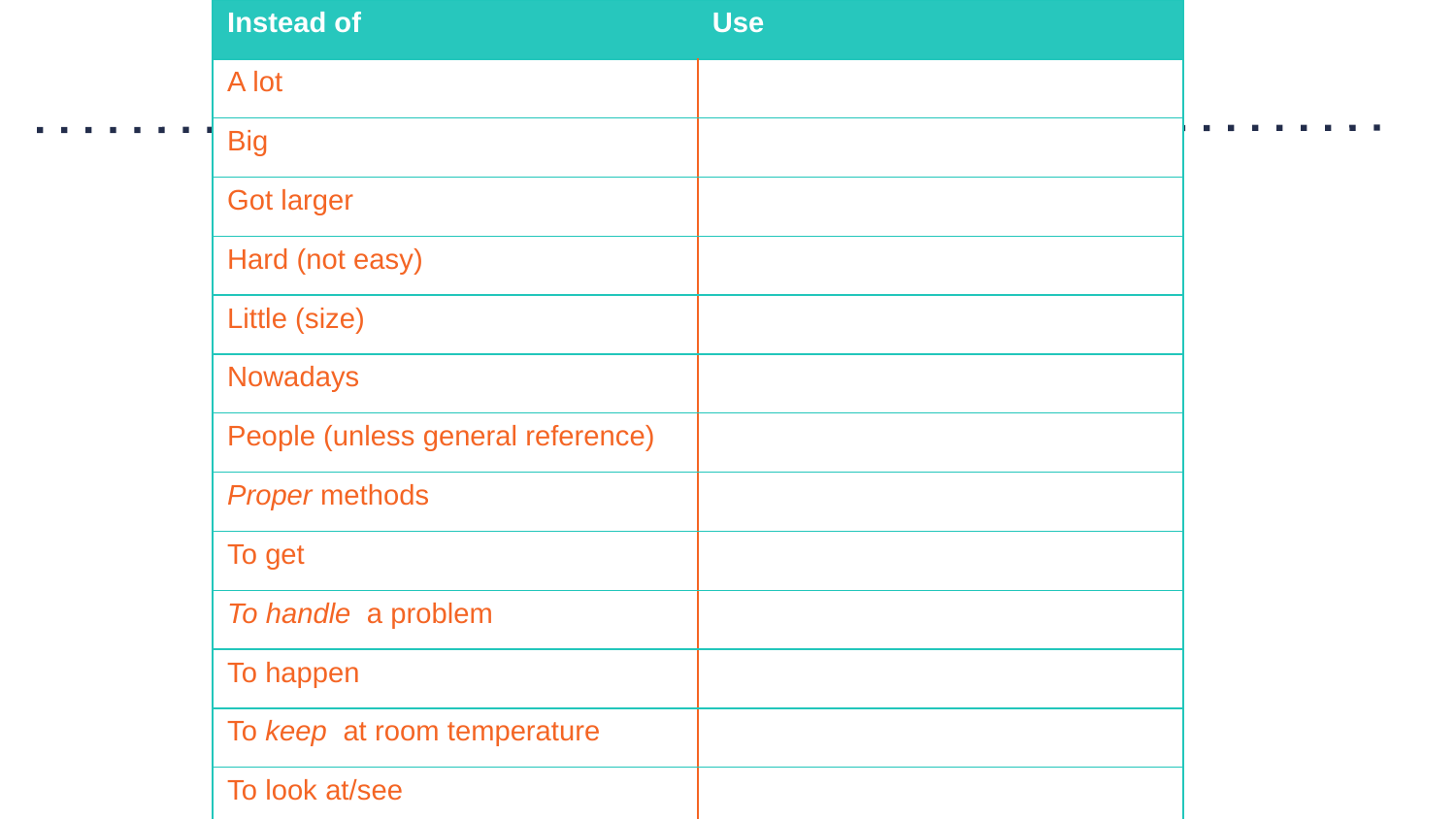

| Instead of | Use |
| --- | --- |
| A lot |  |
| Big |  |
| Got larger |  |
| Hard (not easy) |  |
| Little (size) |  |
| Nowadays |  |
| People (unless general reference) |  |
| Proper methods |  |
| To get |  |
| To handle a problem |  |
| To happen |  |
| To keep at room temperature |  |
| To look at/see |  |